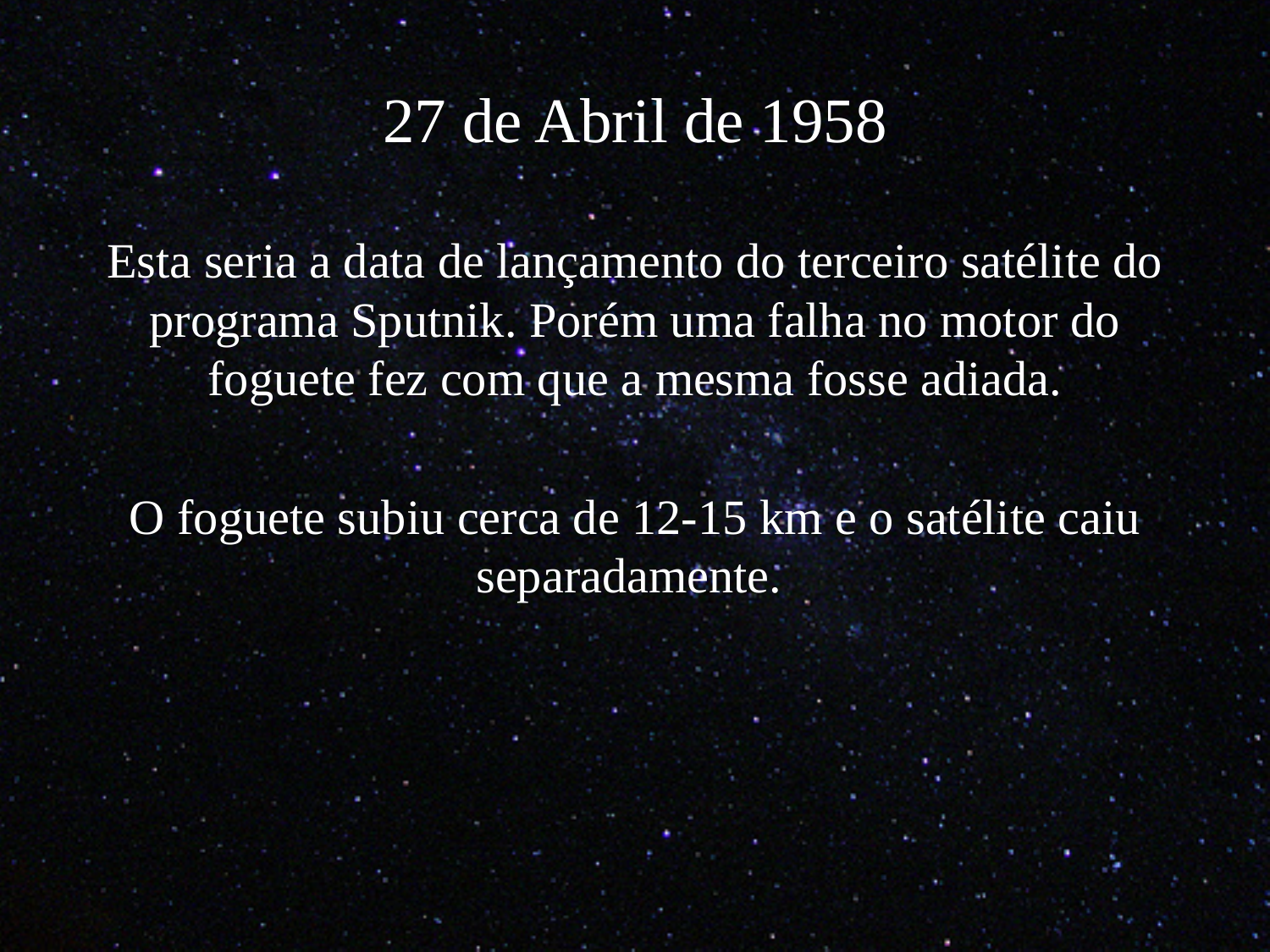

# 27 de Abril de 1958
Esta seria a data de lançamento do terceiro satélite do programa Sputnik. Porém uma falha no motor do foguete fez com que a mesma fosse adiada.

O foguete subiu cerca de 12-15 km e o satélite caiu separadamente.